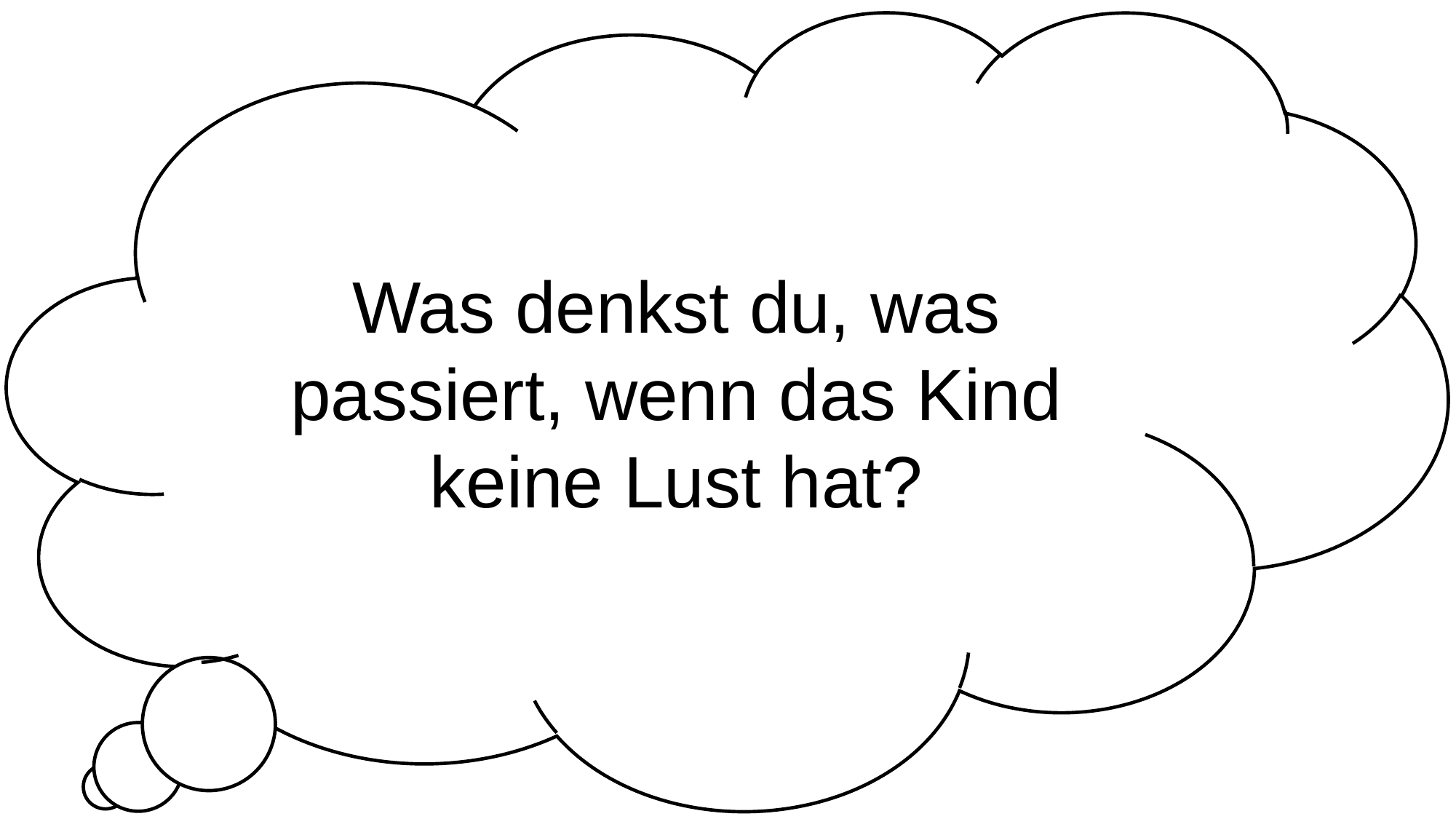

Was denkst du, was passiert, wenn das Kind keine Lust hat?